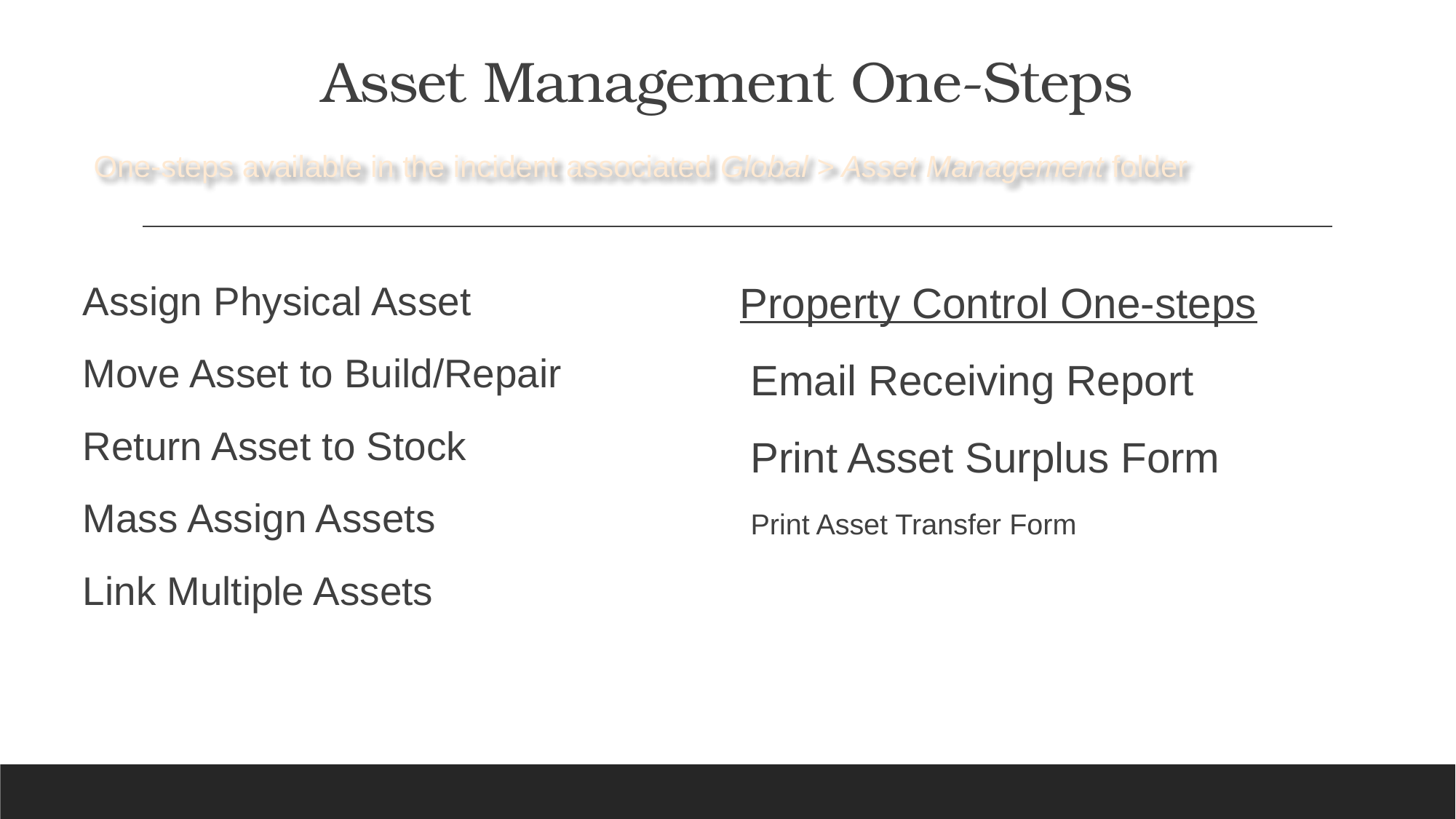

# Asset Management One-Steps
One-steps available in the incident associated Global > Asset Management folder
Assign Physical Asset
Move Asset to Build/Repair
Return Asset to Stock
Mass Assign Assets
Link Multiple Assets
Property Control One-steps
Email Receiving Report
Print Asset Surplus Form
Print Asset Transfer Form